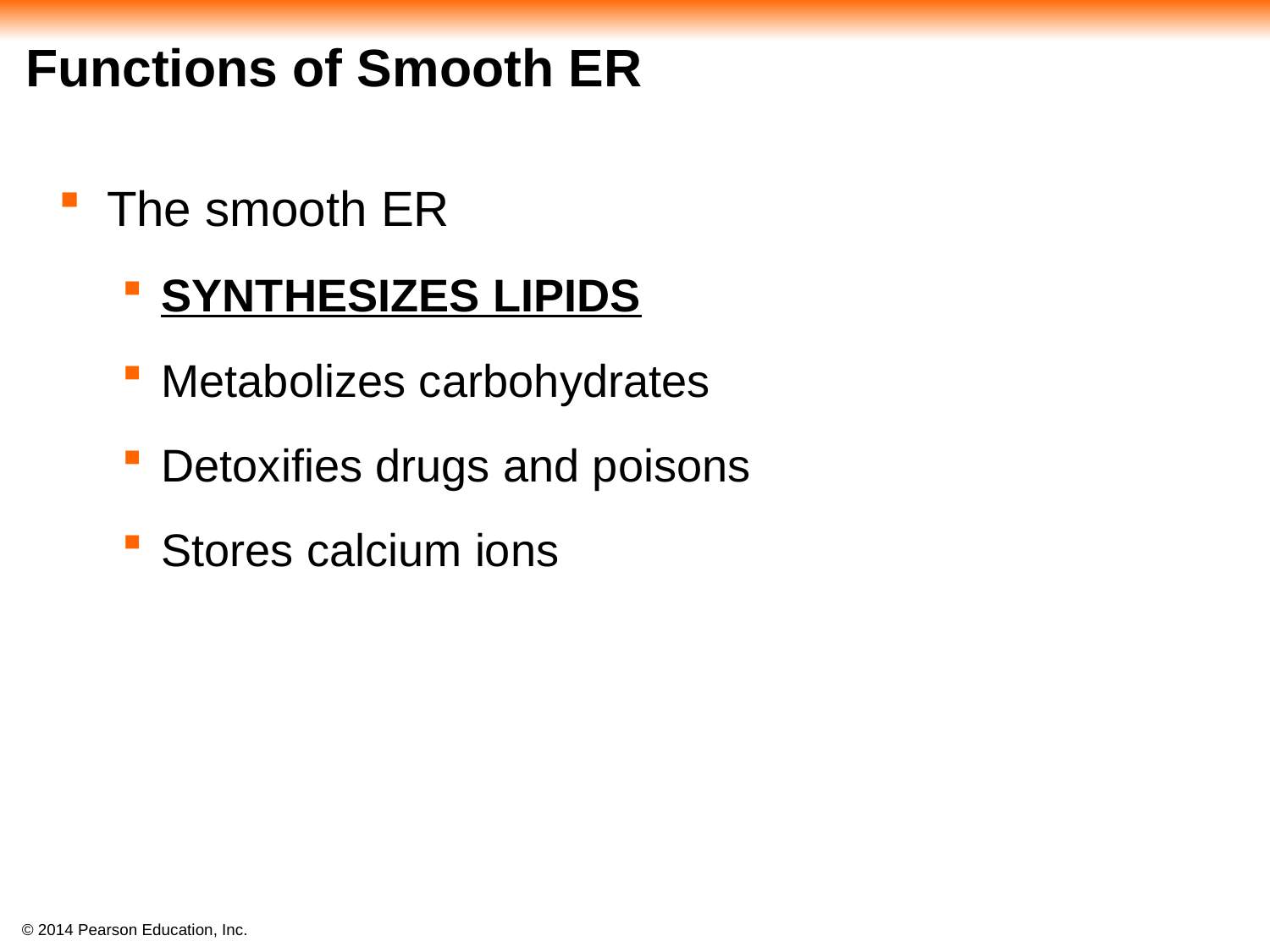

# Functions of Smooth ER
The smooth ER
SYNTHESIZES LIPIDS
Metabolizes carbohydrates
Detoxifies drugs and poisons
Stores calcium ions